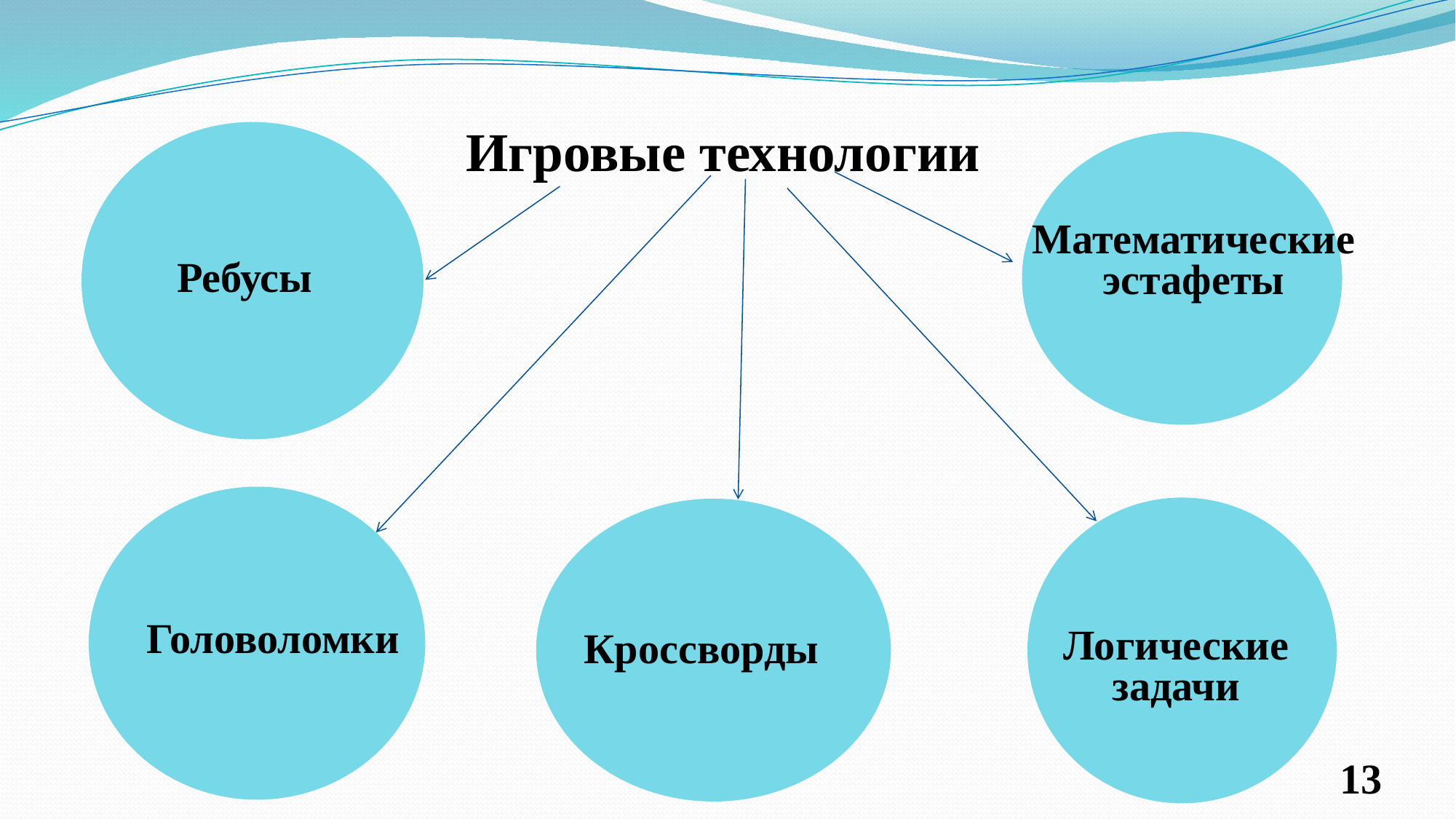

Игровые технологии

Математические эстафеты
Ребусы

Головоломки
Логические задачи
Кроссворды
13